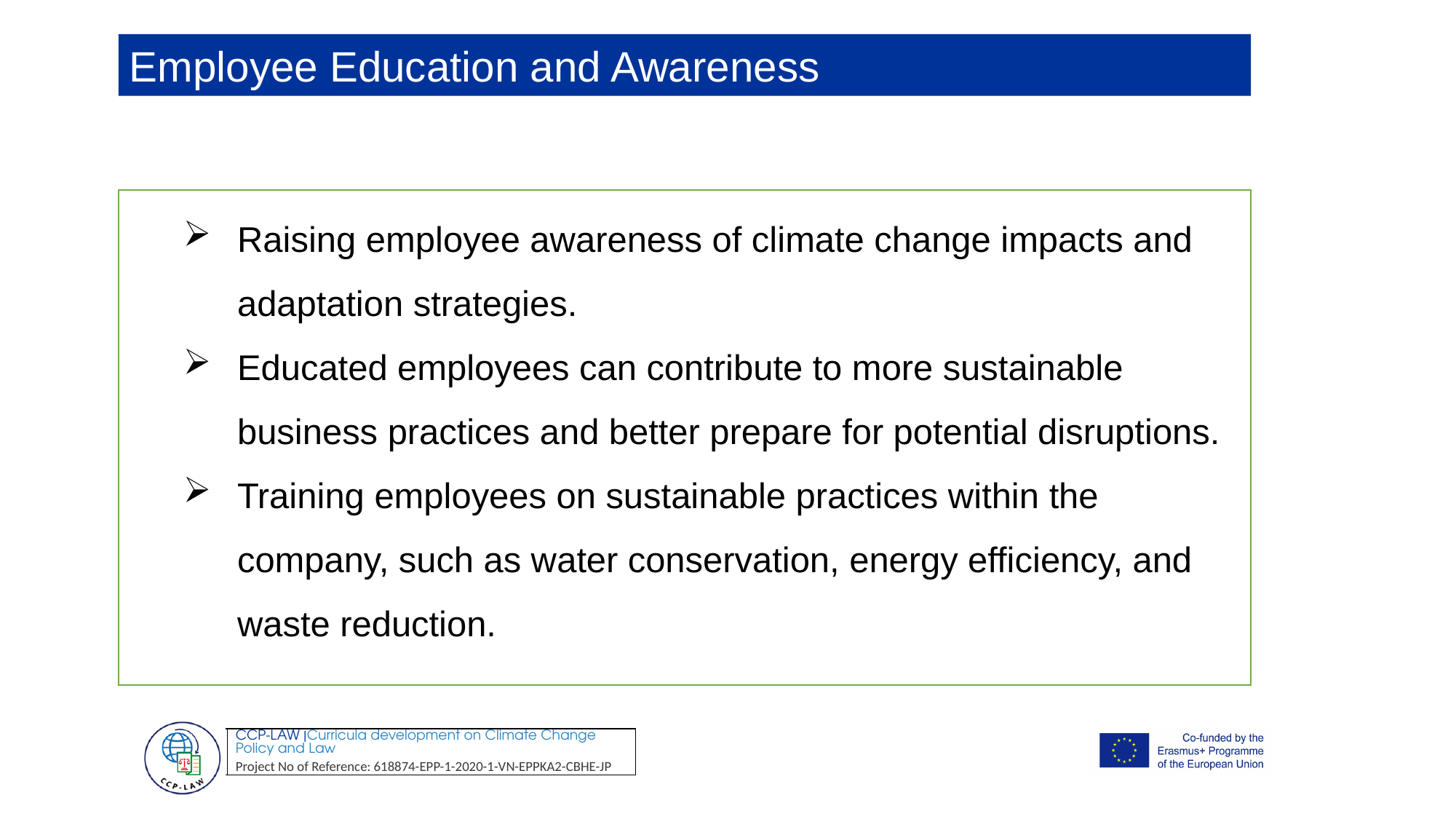

Employee Education and Awareness
Raising employee awareness of climate change impacts and adaptation strategies.
Educated employees can contribute to more sustainable business practices and better prepare for potential disruptions.
Training employees on sustainable practices within the company, such as water conservation, energy efficiency, and waste reduction.